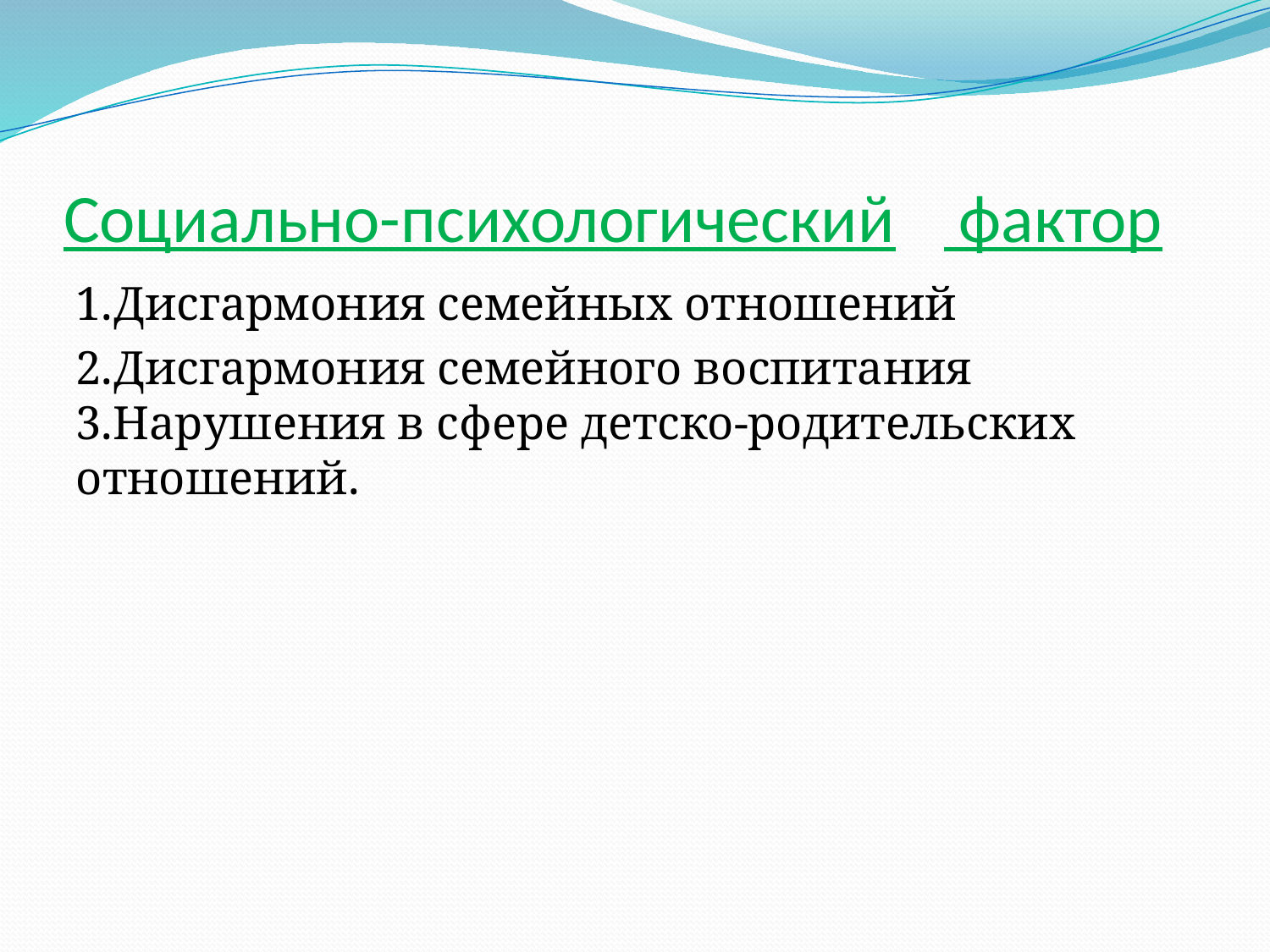

# Социально-психологический	 фактор
1.Дисгармония семейных отношений
2.Дисгармония семейного воспитания 3.Нарушения в сфере детско-родительских отношений.